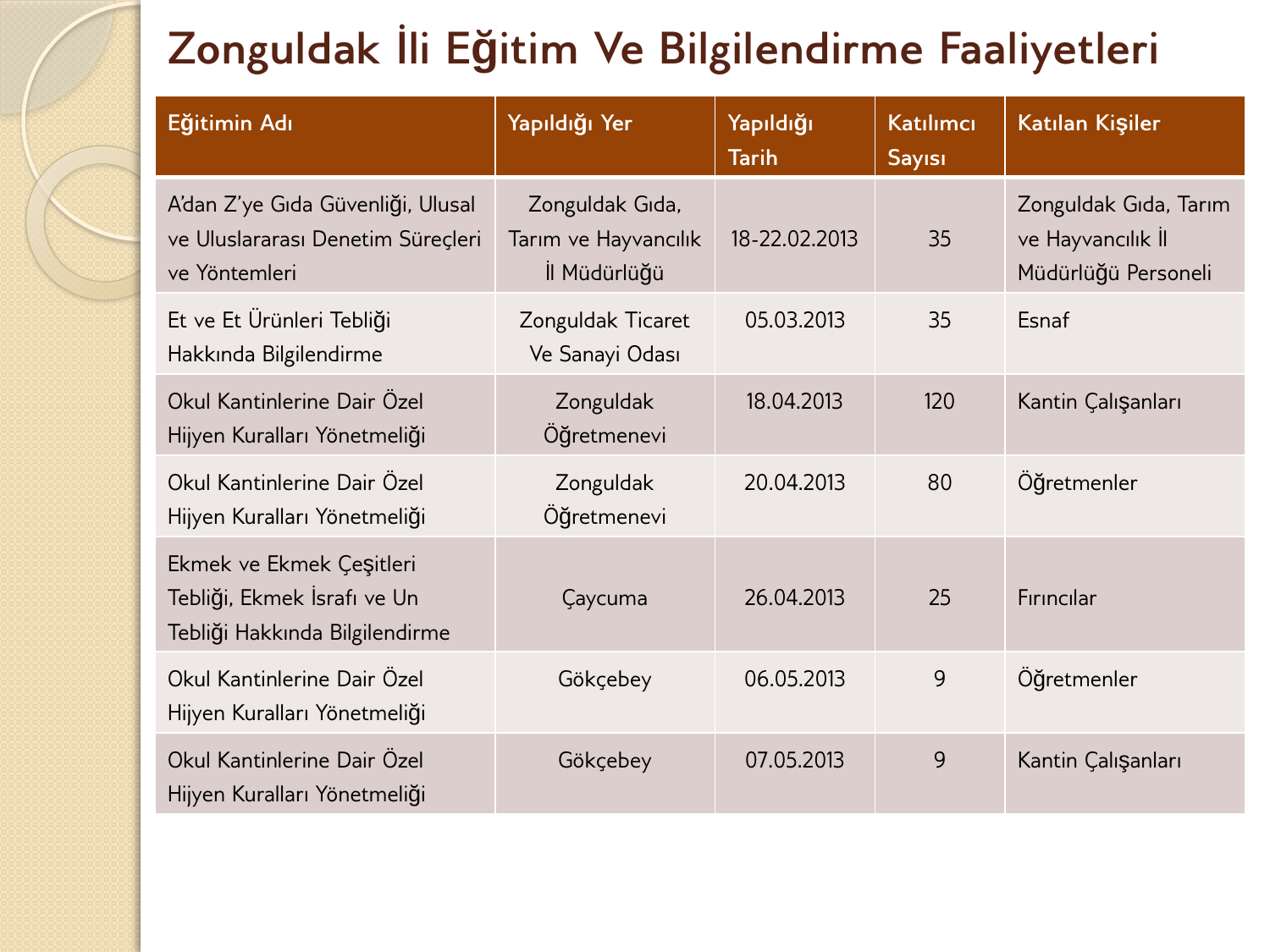

# Zonguldak İli Eğitim Ve Bilgilendirme Faaliyetleri
| Eğitimin Adı | Yapıldığı Yer | Yapıldığı Tarih | Katılımcı Sayısı | Katılan Kişiler |
| --- | --- | --- | --- | --- |
| A’dan Z’ye Gıda Güvenliği, Ulusal ve Uluslararası Denetim Süreçleri ve Yöntemleri | Zonguldak Gıda, Tarım ve Hayvancılık İl Müdürlüğü | 18-22.02.2013 | 35 | Zonguldak Gıda, Tarım ve Hayvancılık İl Müdürlüğü Personeli |
| Et ve Et Ürünleri Tebliği Hakkında Bilgilendirme | Zonguldak Ticaret Ve Sanayi Odası | 05.03.2013 | 35 | Esnaf |
| Okul Kantinlerine Dair Özel Hijyen Kuralları Yönetmeliği | Zonguldak Öğretmenevi | 18.04.2013 | 120 | Kantin Çalışanları |
| Okul Kantinlerine Dair Özel Hijyen Kuralları Yönetmeliği | Zonguldak Öğretmenevi | 20.04.2013 | 80 | Öğretmenler |
| Ekmek ve Ekmek Çeşitleri Tebliği, Ekmek İsrafı ve Un Tebliği Hakkında Bilgilendirme | Çaycuma | 26.04.2013 | 25 | Fırıncılar |
| Okul Kantinlerine Dair Özel Hijyen Kuralları Yönetmeliği | Gökçebey | 06.05.2013 | 9 | Öğretmenler |
| Okul Kantinlerine Dair Özel Hijyen Kuralları Yönetmeliği | Gökçebey | 07.05.2013 | 9 | Kantin Çalışanları |